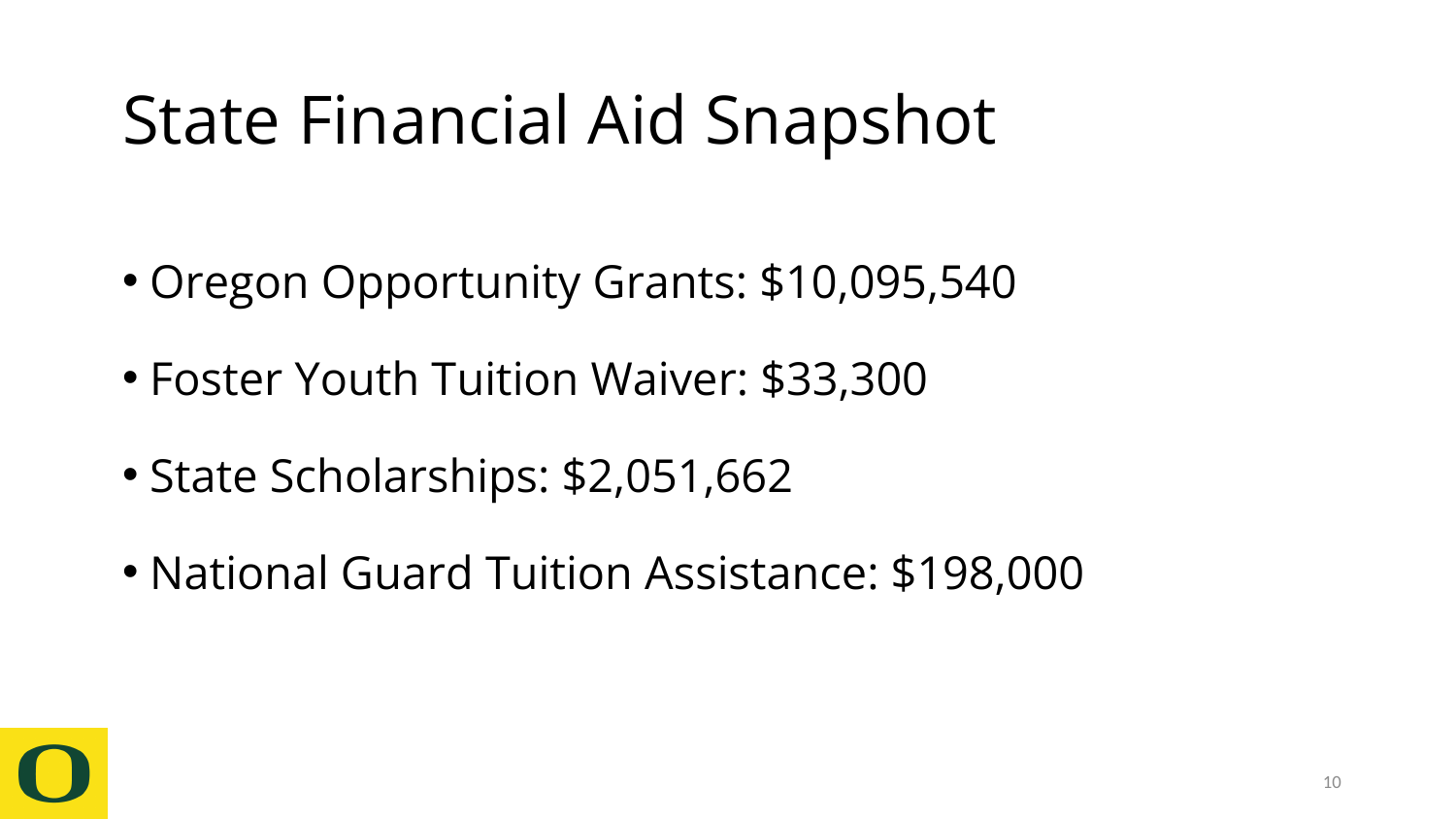

# State Financial Aid Snapshot
Oregon Opportunity Grants: $10,095,540
Foster Youth Tuition Waiver: $33,300
State Scholarships: $2,051,662
National Guard Tuition Assistance: $198,000
10